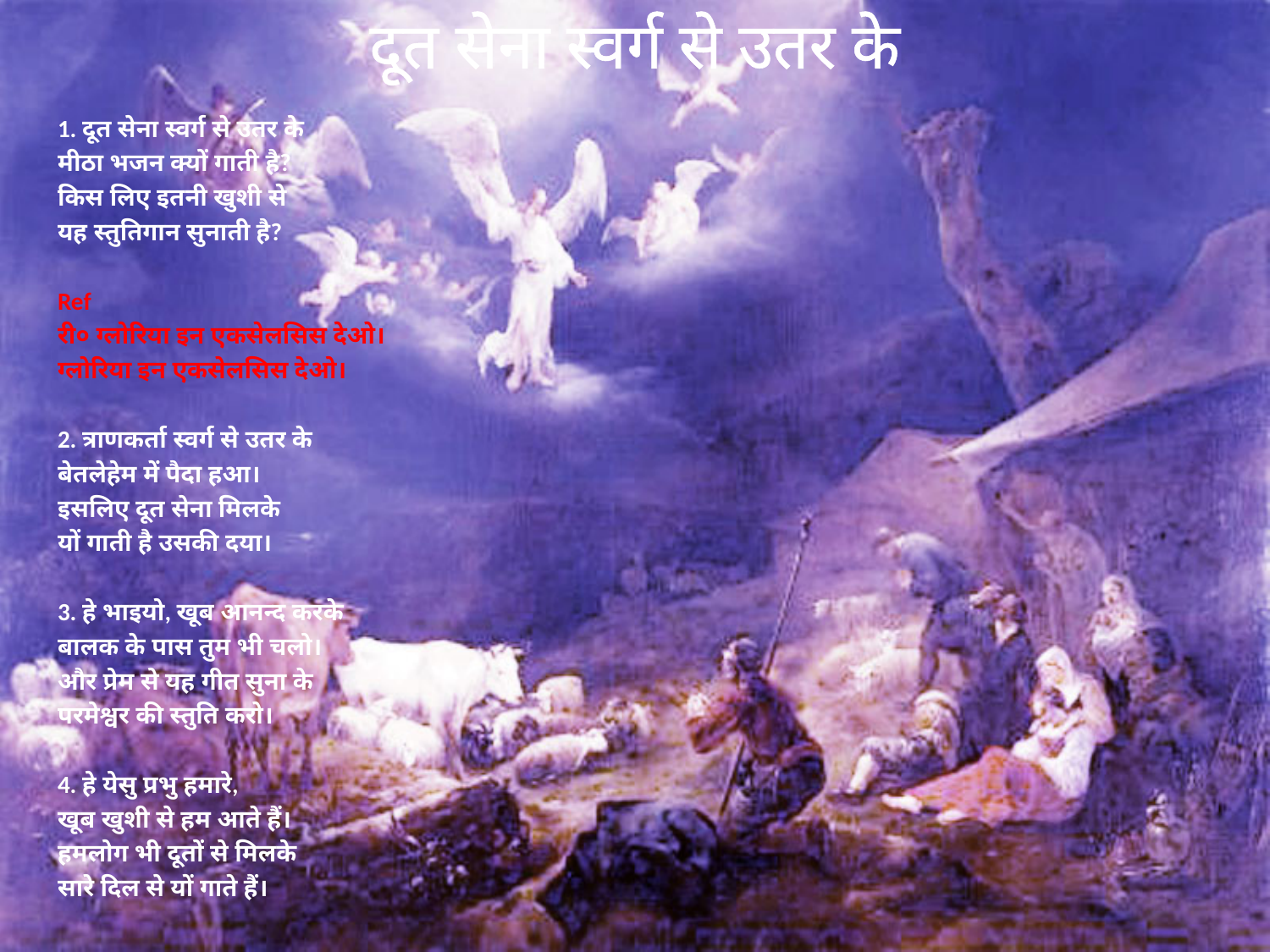

# दूत सेना स्वर्ग से उतर के
1. दूत सेना स्वर्ग से उतर के
मीठा भजन क्‍यों गाती है?
किस लिए इतनी खुशी से
यह स्तुतिगान सुनाती है?

Ref
री० ग्लोरिया इन एकसेलसिस देओ।
ग्लोरिया इन एकसेलसिस देओ।

2. त्राणकर्ता स्वर्ग से उतर के
बेतलेहेम में पैदा हआ।
इसलिए दूत सेना मिलके
यों गाती है उसकी दया।

3. हे भाइयो, खूब आनन्द करके
बालक के पास तुम भी चलो।
और प्रेम से यह गीत सुना के
परमेश्वर की स्तुति करो।

4. हे येसु प्रभु हमारे,
खूब खुशी से हम आते हैं।
हमलोग भी दूतों से मिलके
सारे दिल से यों गाते हैं।